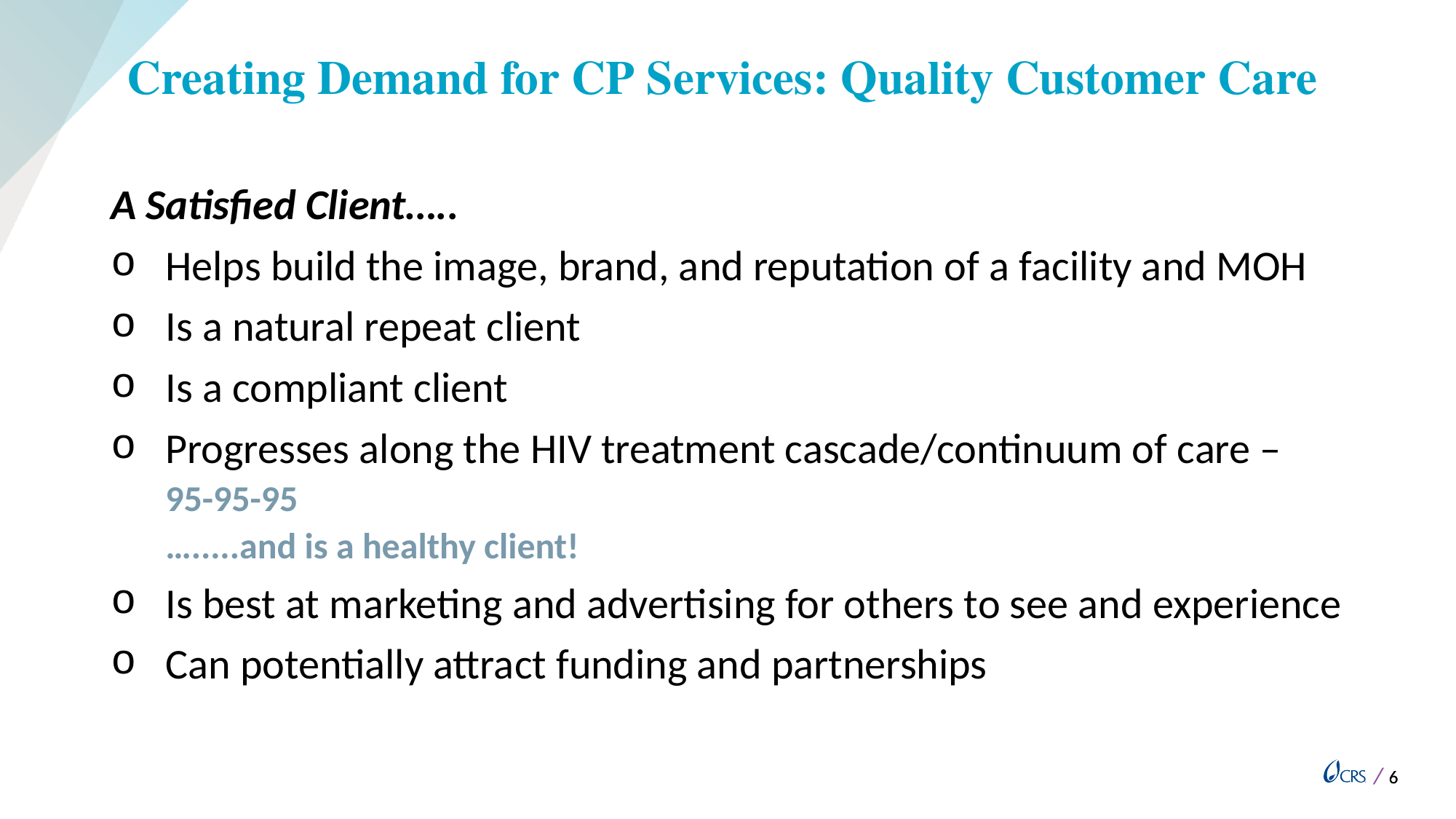

# Creating Demand for CP Services: Quality Customer Care
A Satisfied Client…..
Helps build the image, brand, and reputation of a facility and MOH
Is a natural repeat client
Is a compliant client
Progresses along the HIV treatment cascade/continuum of care –
95-95-95
….....and is a healthy client!
Is best at marketing and advertising for others to see and experience
Can potentially attract funding and partnerships